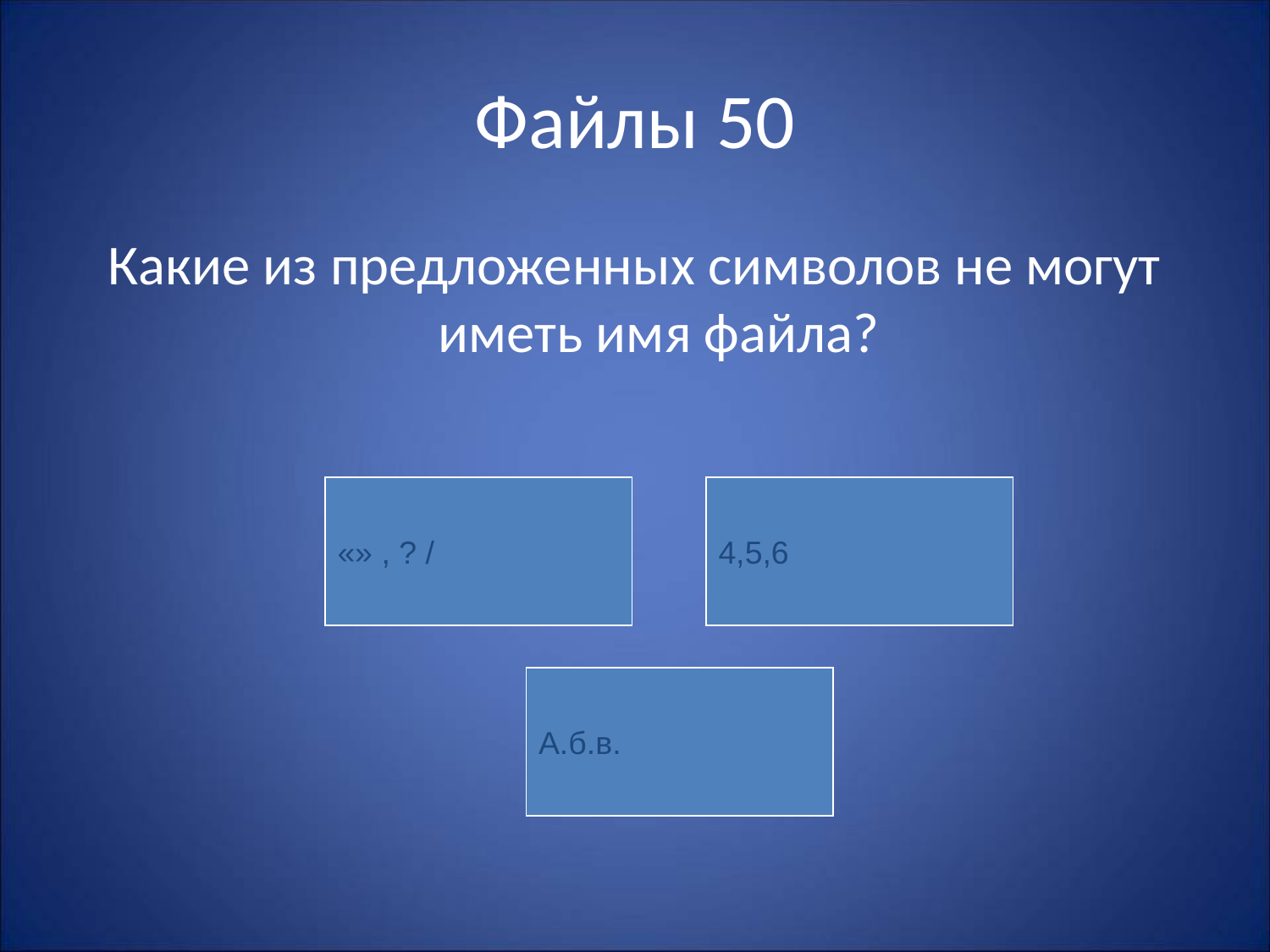

# Файлы 50
Какие из предложенных символов не могут иметь имя файла?

Секвойя

«» , ? /

Секвойя

4,5,6

Секвойя

А.б.в.